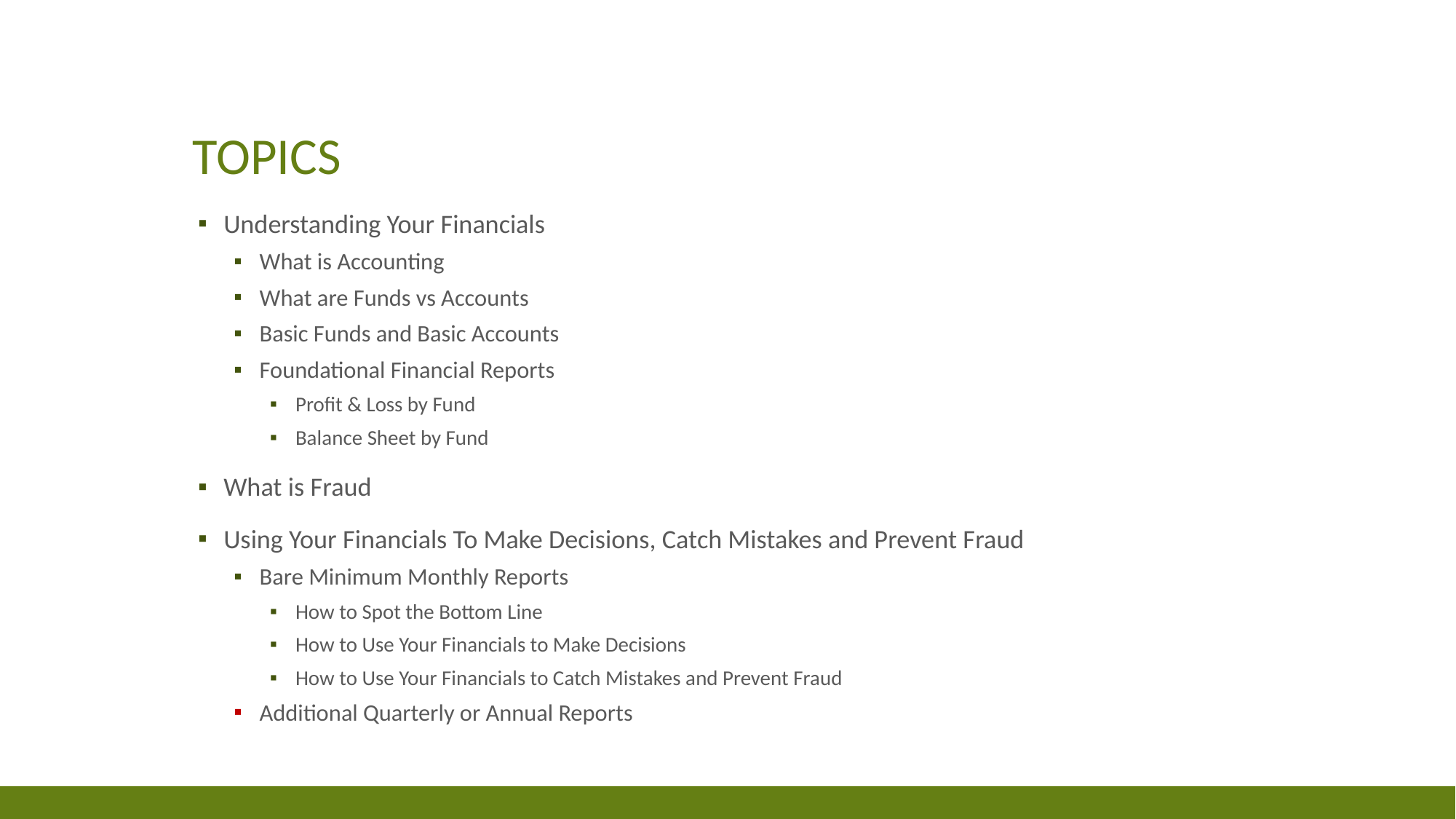

# Topics
Understanding Your Financials
What is Accounting
What are Funds vs Accounts
Basic Funds and Basic Accounts
Foundational Financial Reports
Profit & Loss by Fund
Balance Sheet by Fund
What is Fraud
Using Your Financials To Make Decisions, Catch Mistakes and Prevent Fraud
Bare Minimum Monthly Reports
How to Spot the Bottom Line
How to Use Your Financials to Make Decisions
How to Use Your Financials to Catch Mistakes and Prevent Fraud
Additional Quarterly or Annual Reports